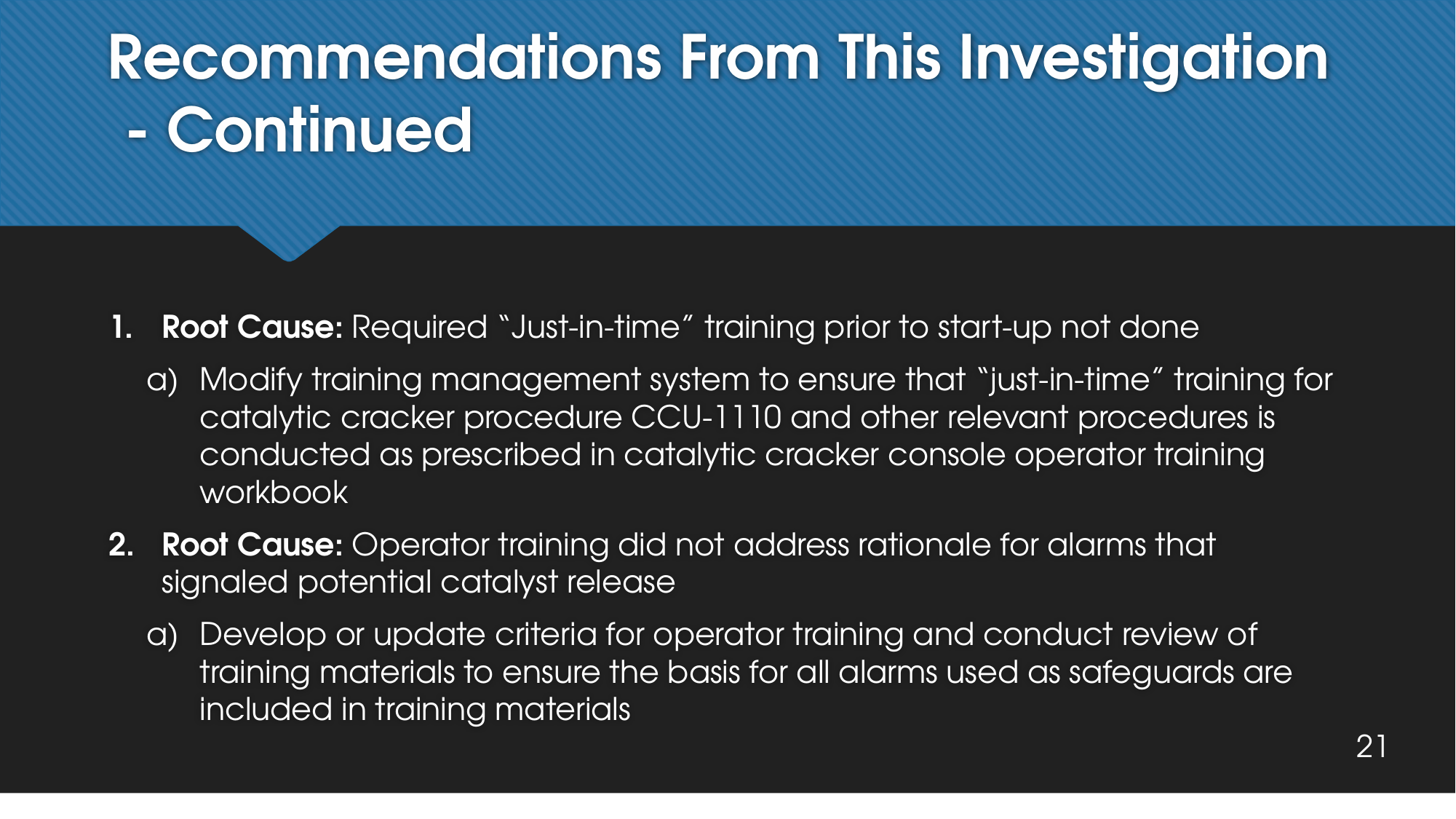

# Recommendations From This Investigation - Continued
Root Cause: Required “Just-in-time” training prior to start-up not done
Modify training management system to ensure that “just-in-time” training for catalytic cracker procedure CCU-1110 and other relevant procedures is conducted as prescribed in catalytic cracker console operator training workbook
Root Cause: Operator training did not address rationale for alarms that signaled potential catalyst release
Develop or update criteria for operator training and conduct review of training materials to ensure the basis for all alarms used as safeguards are included in training materials
21